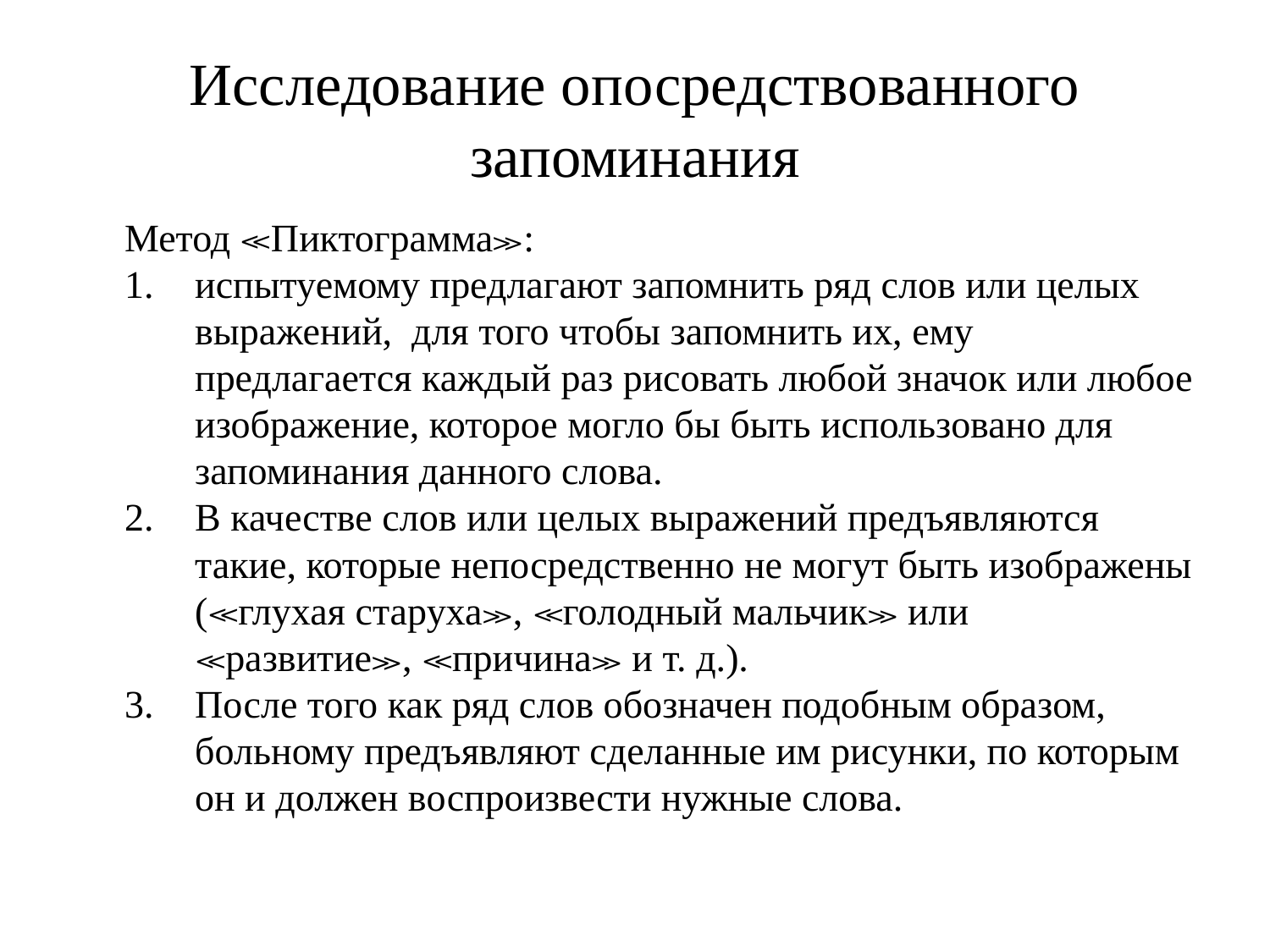

# Исследование опосредствованного запоминания
Метод ≪Пиктограмма≫:
испытуемому предлагают запомнить ряд слов или целых выражений,  для того чтобы запомнить их, ему предлагается каждый раз рисовать любой значок или любое изображение, которое могло бы быть использовано для запоминания данного слова.
В качестве слов или целых выражений предъявляются такие, которые непосредственно не могут быть изображены (≪глухая старуха≫, ≪голодный мальчик≫ или ≪развитие≫, ≪причина≫ и т. д.).
После того как ряд слов обозначен подобным образом, больному предъявляют сделанные им рисунки, по которым он и должен воспроизвести нужные слова.